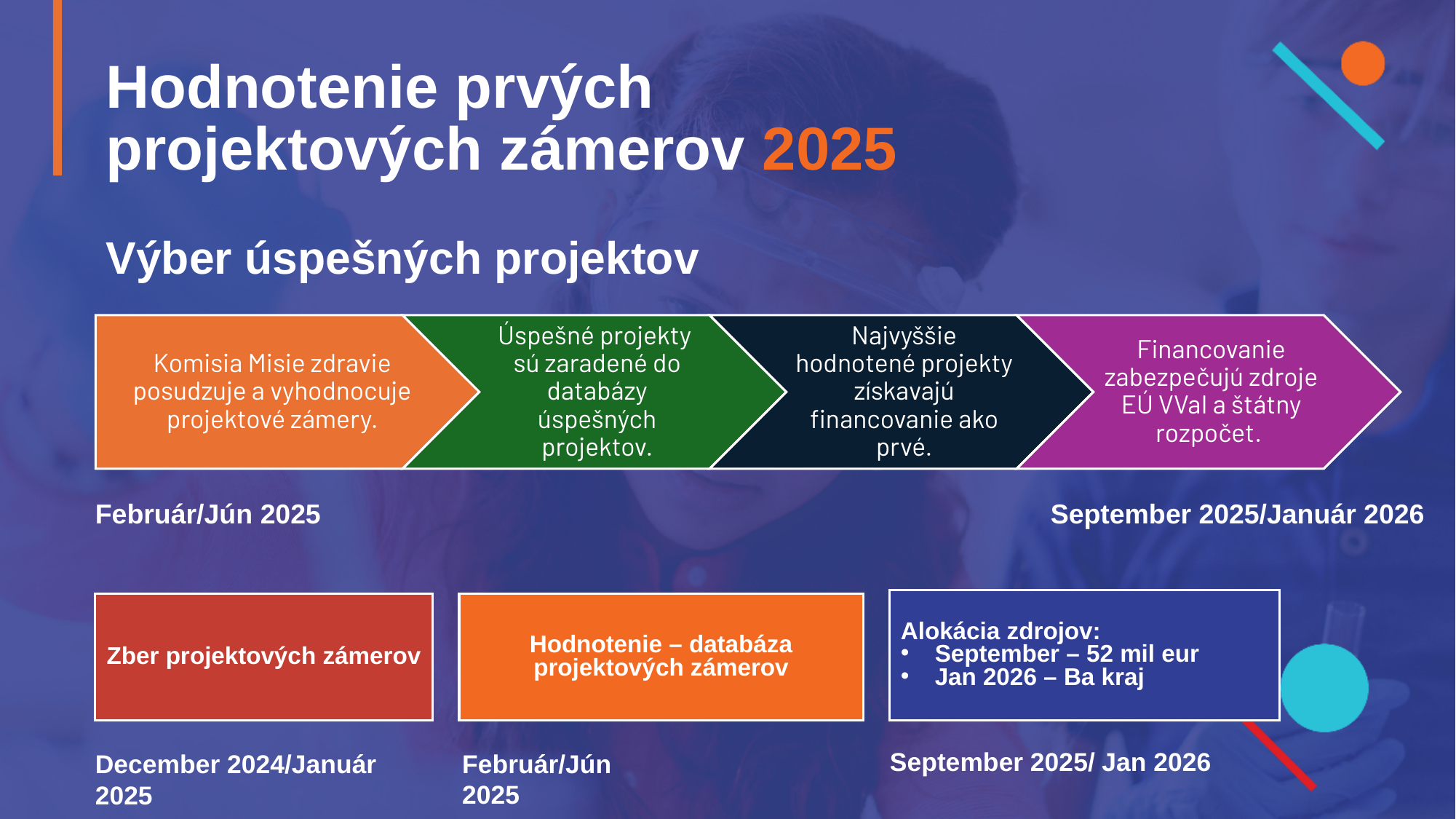

Hodnotenie prvých
projektových zámerov 2025
Výber úspešných projektov
Komisia Misie zdravie posudzuje a vyhodnocuje projektové zámery.
Úspešné projekty
sú zaradené do databázy úspešných projektov.
Najvyššie hodnotené projekty získavajú financovanie ako prvé.
Financovanie zabezpečujú zdroje EÚ VVaI a štátny rozpočet.
Február/Jún 2025
September 2025/Január 2026
Alokácia zdrojov:
September – 52 mil eur
Jan 2026 – Ba kraj
Zber projektových zámerov
Hodnotenie – databáza projektových zámerov
September 2025/ Jan 2026
Február/Jún 2025
December 2024/Január 2025